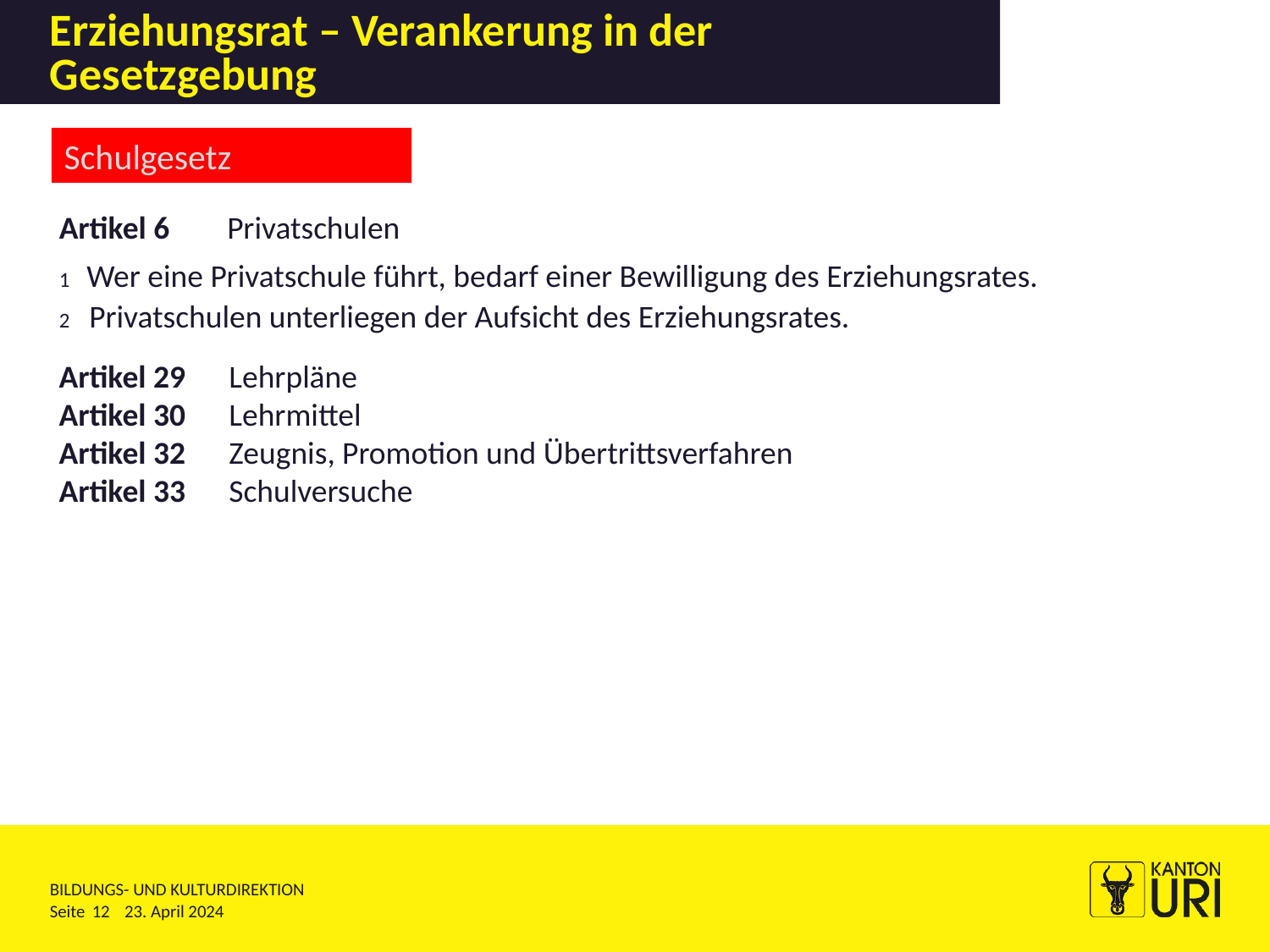

# Erziehungsrat – Verankerung in der Gesetzgebung

Schulgesetz
Artikel 6        Privatschulen
1   Wer eine Privatschule führt, bedarf einer Bewilligung des Erziehungsrates.
2    Privatschulen unterliegen der Aufsicht des Erziehungsrates.
Artikel 29      Lehrpläne
Artikel 30      Lehrmittel
Artikel 32      Zeugnis, Promotion und Übertrittsverfahren
Artikel 33      Schulversuche

12